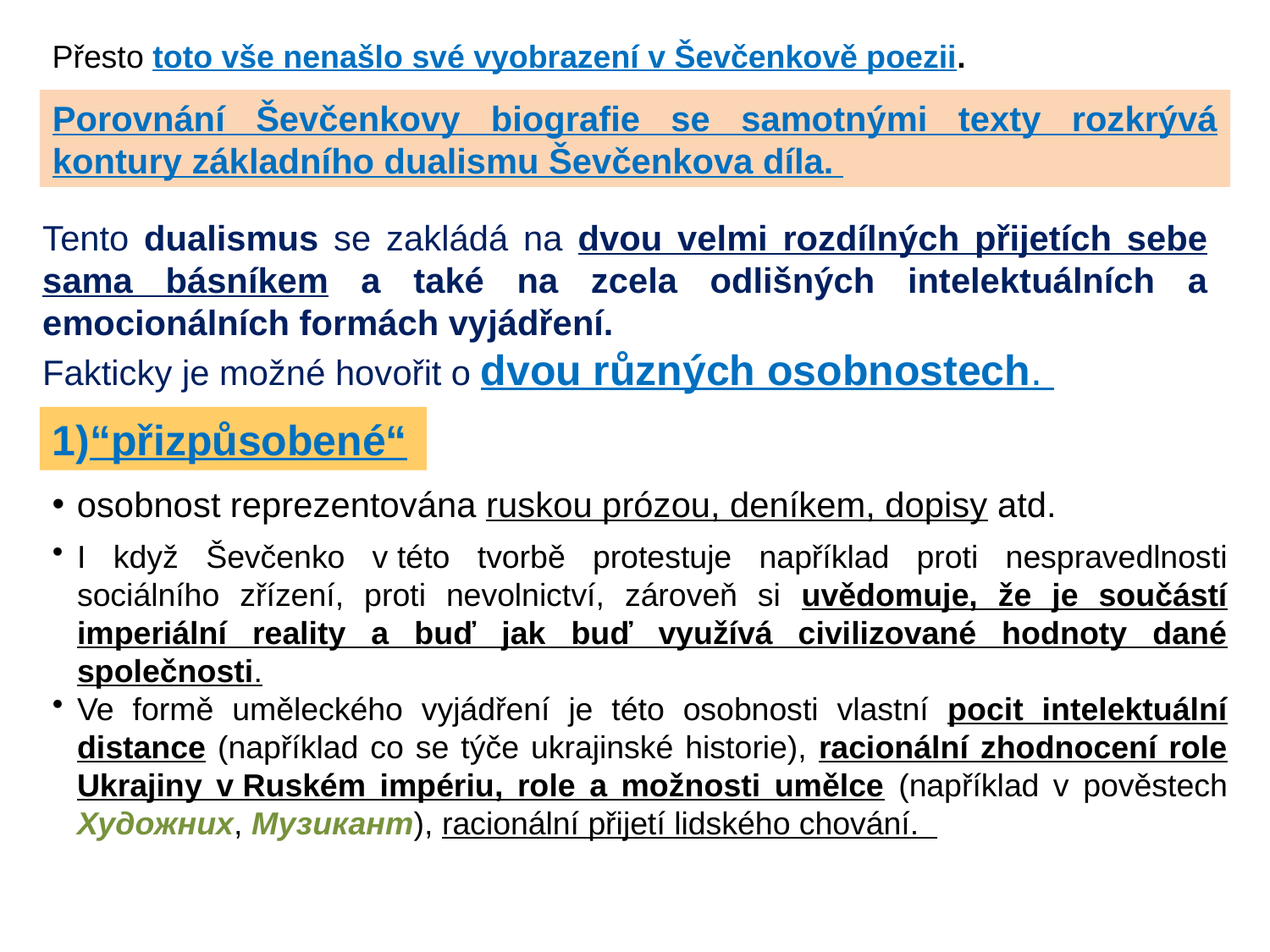

Přesto toto vše nenašlo své vyobrazení v Ševčenkově poezii.
Porovnání Ševčenkovy biografie se samotnými texty rozkrývá kontury základního dualismu Ševčenkova díla.
Tento dualismus se zakládá na dvou velmi rozdílných přijetích sebe sama básníkem a také na zcela odlišných intelektuálních a emocionálních formách vyjádření.
Fakticky je možné hovořit o dvou různých osobnostech.

“přizpůsobené“
osobnost reprezentována ruskou prózou, deníkem, dopisy atd.

I když Ševčenko v této tvorbě protestuje například proti nespravedlnosti sociálního zřízení, proti nevolnictví, zároveň si uvědomuje, že je součástí imperiální reality a buď jak buď využívá civilizované hodnoty dané společnosti.
Ve formě uměleckého vyjádření je této osobnosti vlastní pocit intelektuální distance (například co se týče ukrajinské historie), racionální zhodnocení role Ukrajiny v Ruském impériu, role a možnosti umělce (například v pověstech Художних, Музикант), racionální přijetí lidského chování.